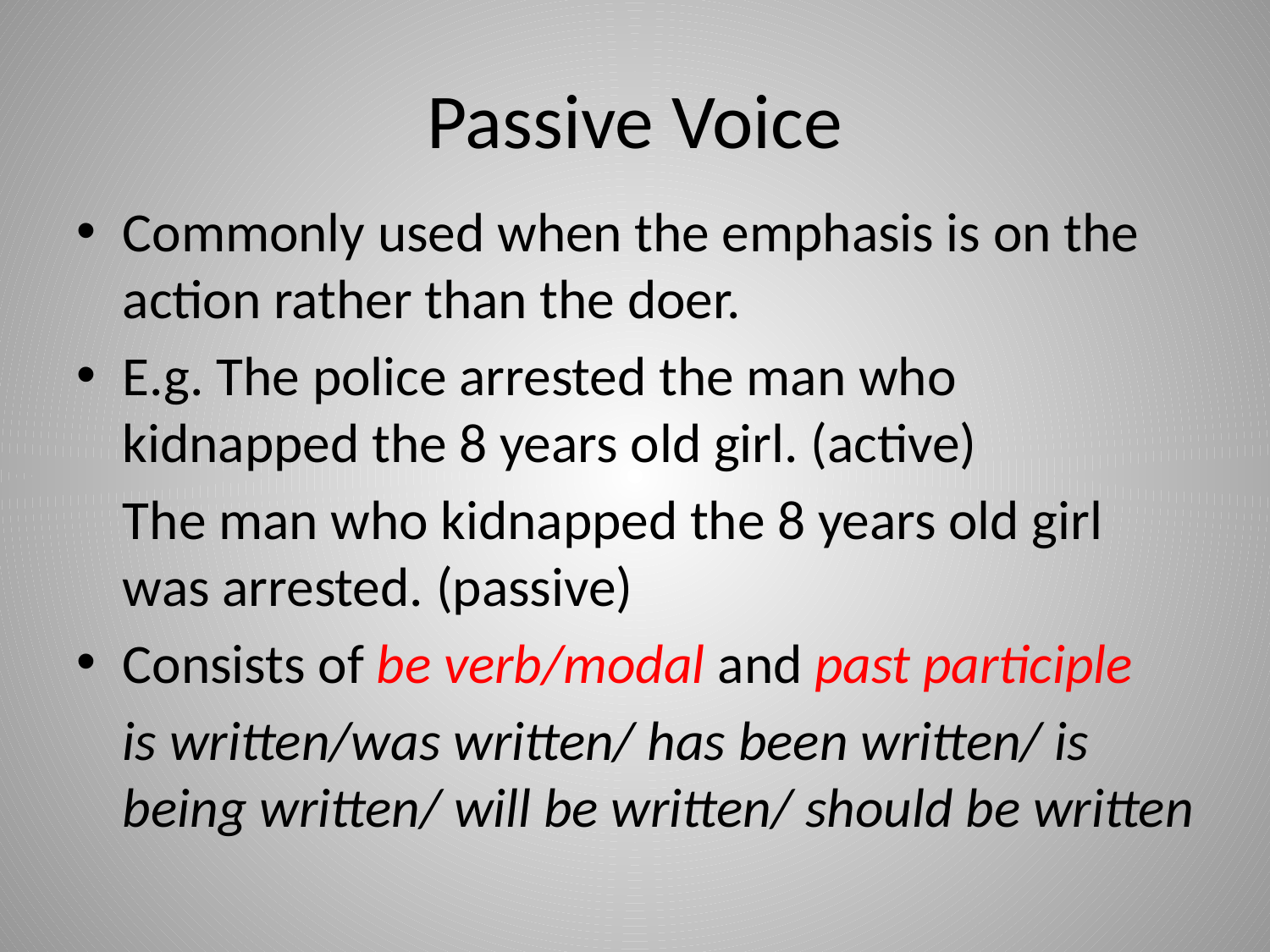

# Passive Voice
Commonly used when the emphasis is on the action rather than the doer.
E.g. The police arrested the man who kidnapped the 8 years old girl. (active)
	The man who kidnapped the 8 years old girl was arrested. (passive)
Consists of be verb/modal and past participle
	is written/was written/ has been written/ is being written/ will be written/ should be written